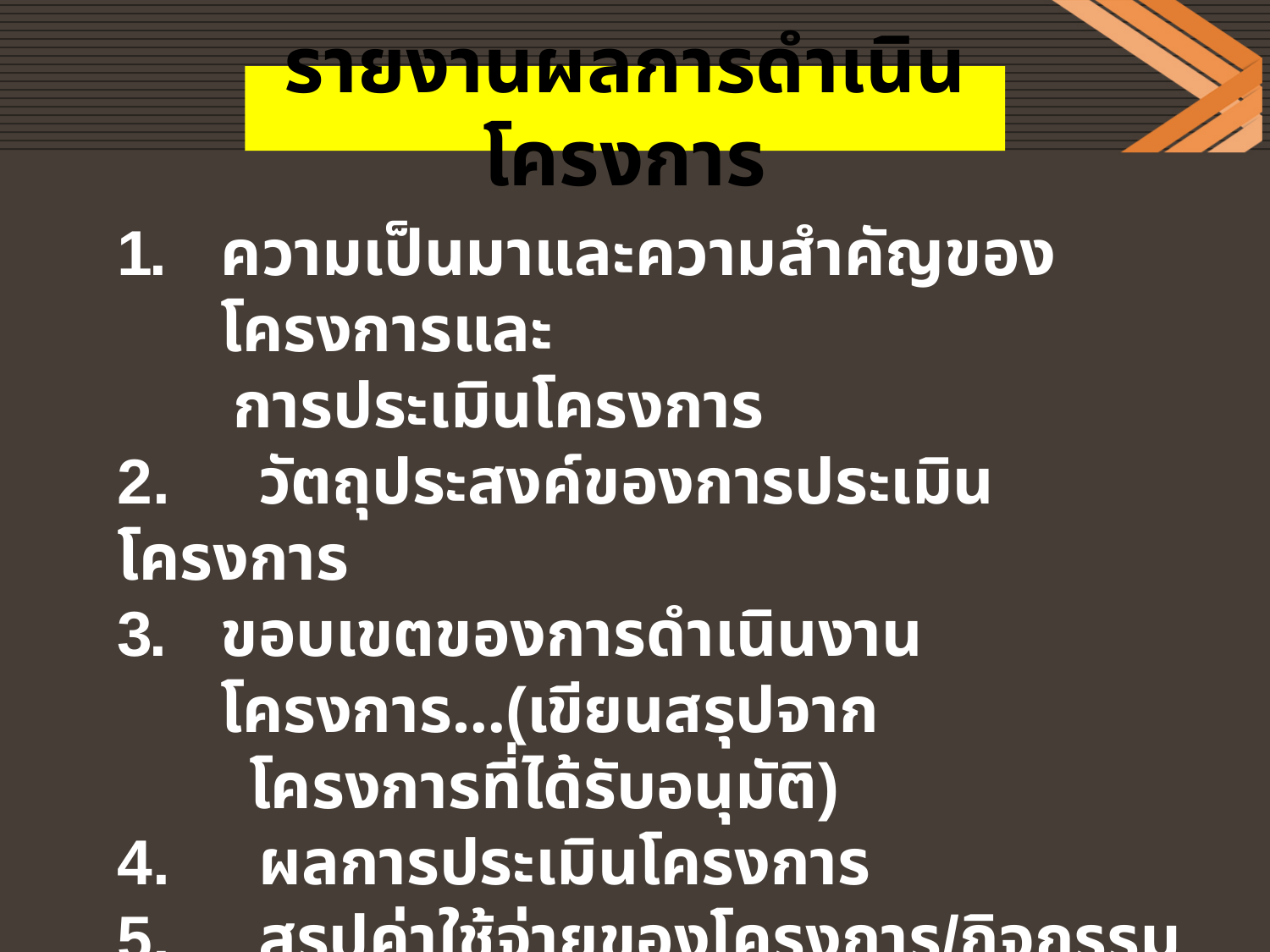

# รายงานผลการดำเนินโครงการ
ความเป็นมาและความสำคัญของโครงการและ
       การประเมินโครงการ
2.     วัตถุประสงค์ของการประเมินโครงการ
ขอบเขตของการดำเนินงานโครงการ…(เขียนสรุปจาก
        โครงการที่ได้รับอนุมัติ)
4.     ผลการประเมินโครงการ
5.     สรุปค่าใช้จ่ายของโครงการ/กิจกรรม
6.     สรุปผลและข้อเสนอแนะ